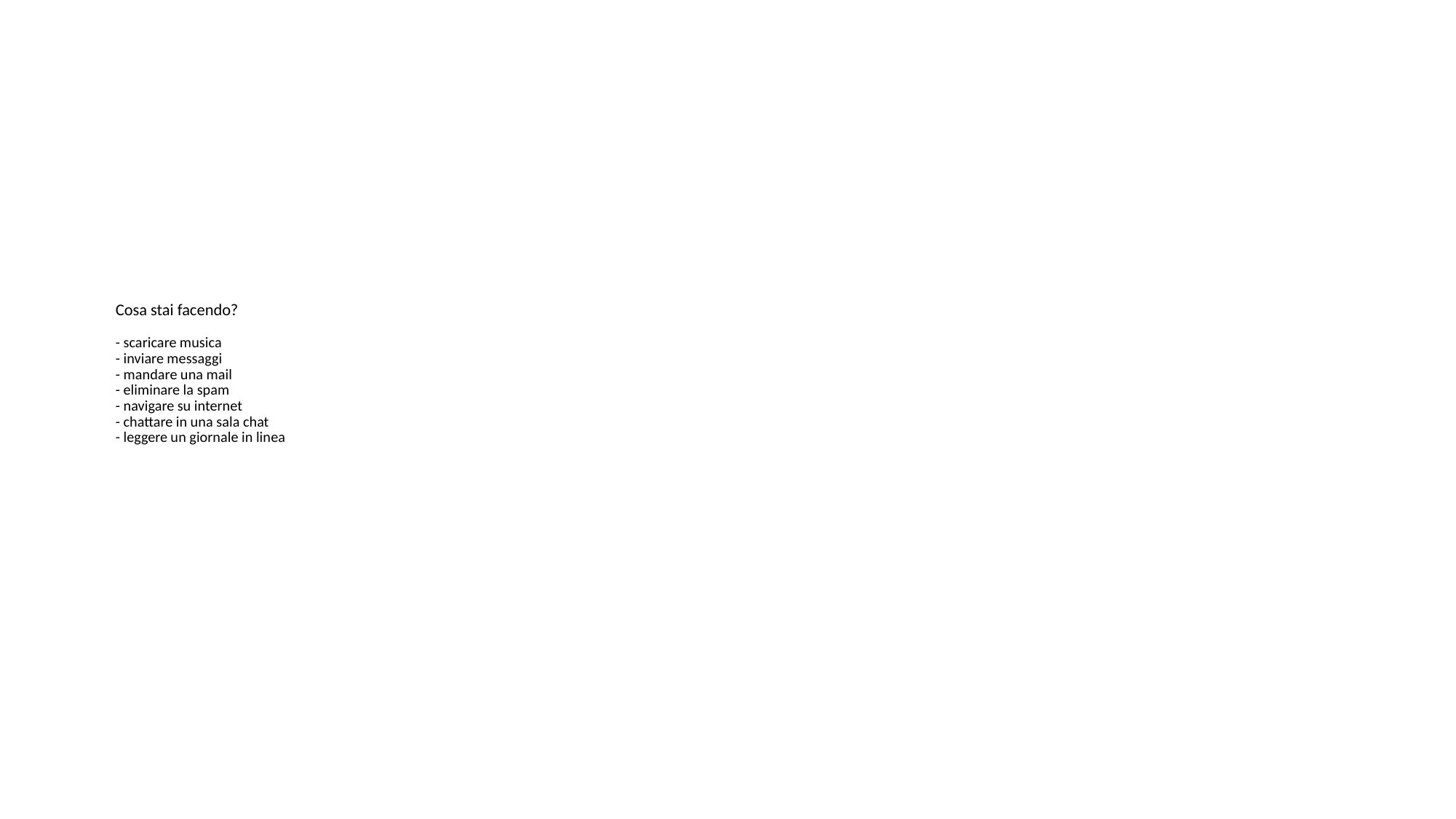

# Cosa stai facendo? - scaricare musica - inviare messaggi - mandare una mail - eliminare la spam - navigare su internet - chattare in una sala chat - leggere un giornale in linea